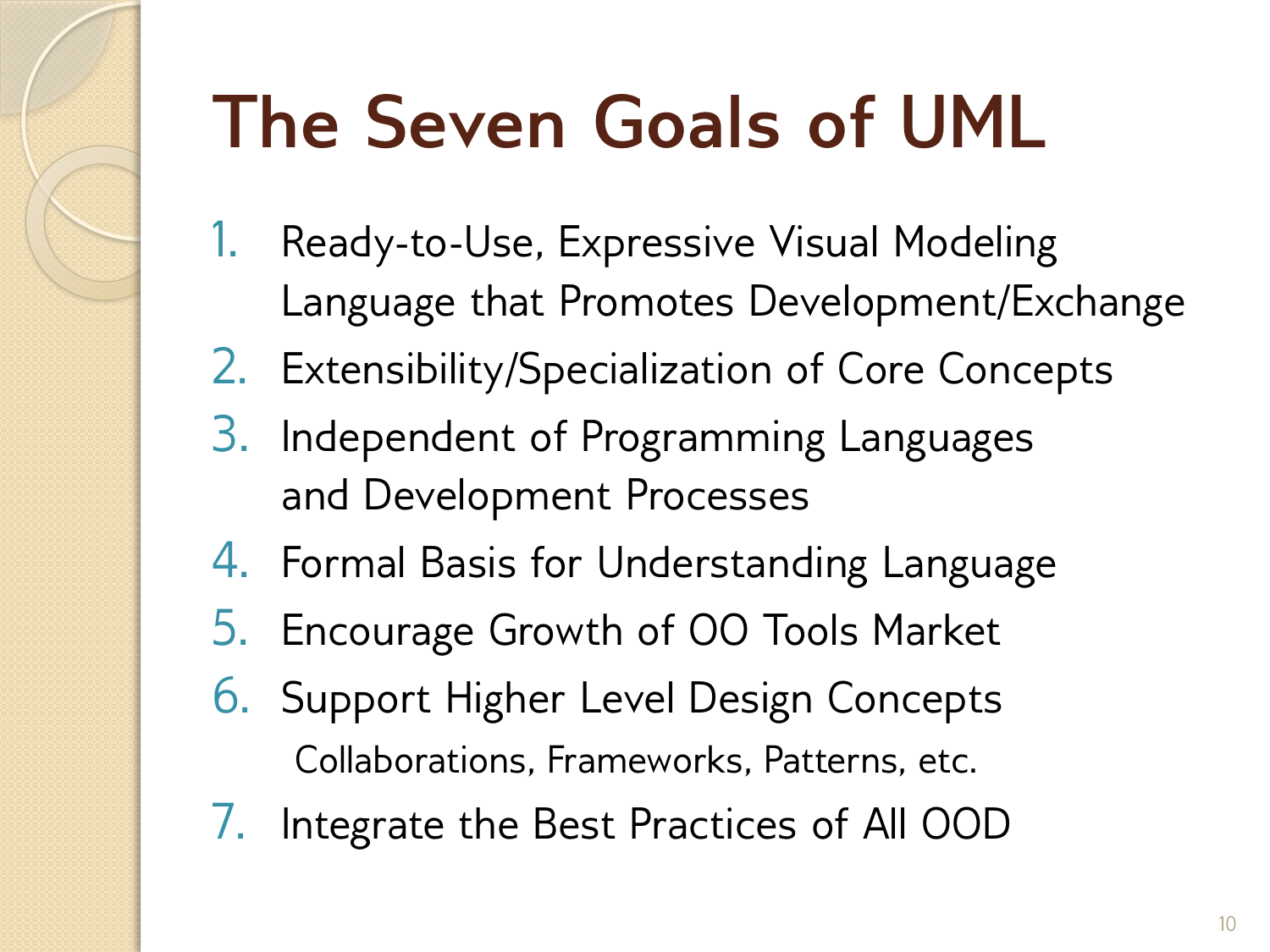

# The Seven Goals of UML
Ready-to-Use, Expressive Visual Modeling Language that Promotes Development/Exchange
Extensibility/Specialization of Core Concepts
Independent of Programming Languages
and Development Processes
Formal Basis for Understanding Language
Encourage Growth of OO Tools Market
Support Higher Level Design Concepts
Collaborations, Frameworks, Patterns, etc.
Integrate the Best Practices of All OOD
10